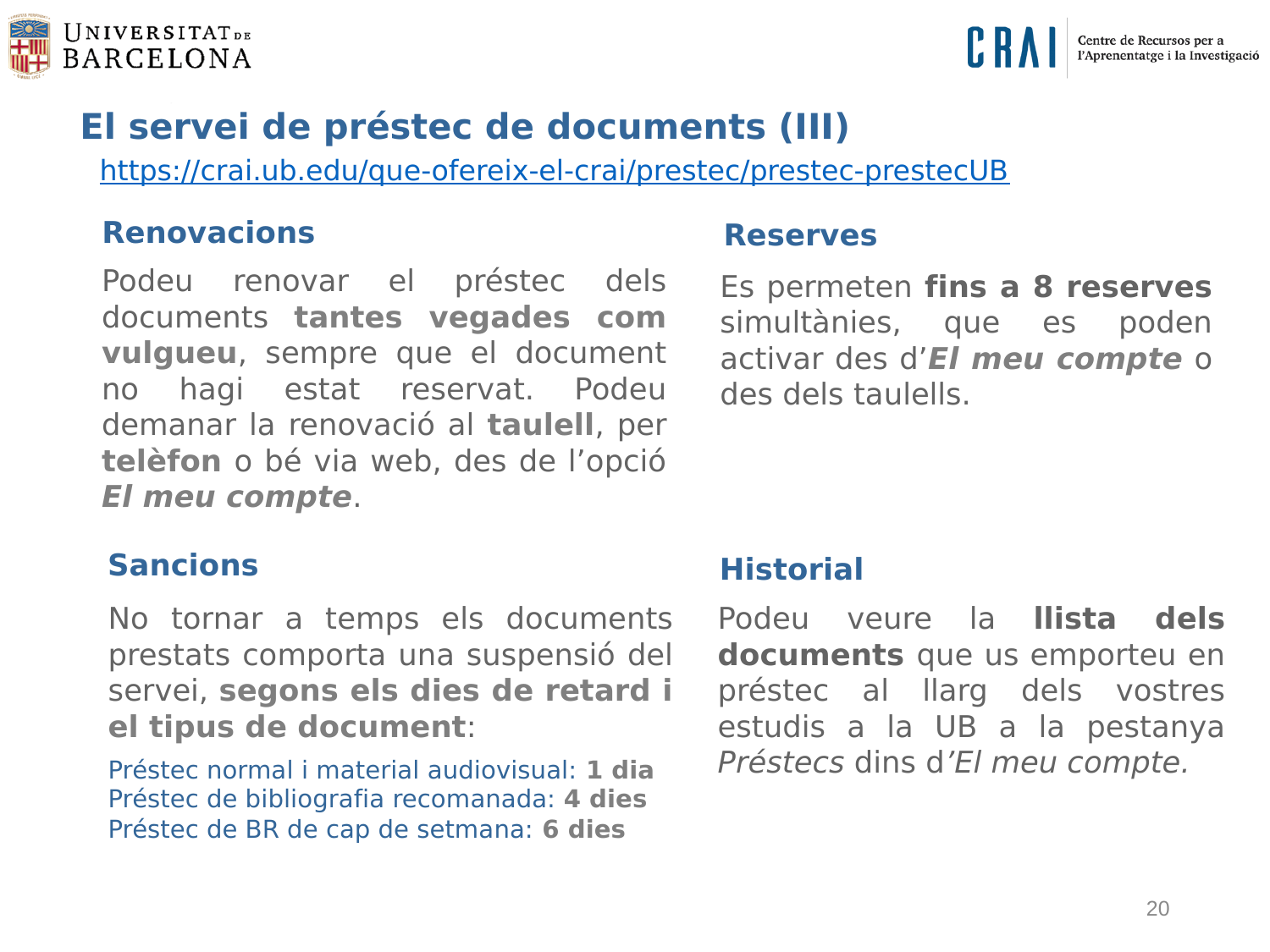

El servei de préstec de documents (III)
https://crai.ub.edu/que-ofereix-el-crai/prestec/prestec-prestecUB

Renovacions
Reserves
Podeu renovar el préstec dels documents tantes vegades com vulgueu, sempre que el document no hagi estat reservat. Podeu demanar la renovació al taulell, per telèfon o bé via web, des de l’opció El meu compte.
Es permeten fins a 8 reserves simultànies, que es poden activar des d’El meu compte o des dels taulells.
Sancions
Historial
No tornar a temps els documents prestats comporta una suspensió del servei, segons els dies de retard i el tipus de document:
Préstec normal i material audiovisual: 1 dia
Préstec de bibliografia recomanada: 4 dies
Préstec de BR de cap de setmana: 6 dies
Podeu veure la llista dels documents que us emporteu en préstec al llarg dels vostres estudis a la UB a la pestanya Préstecs dins d’El meu compte.
20